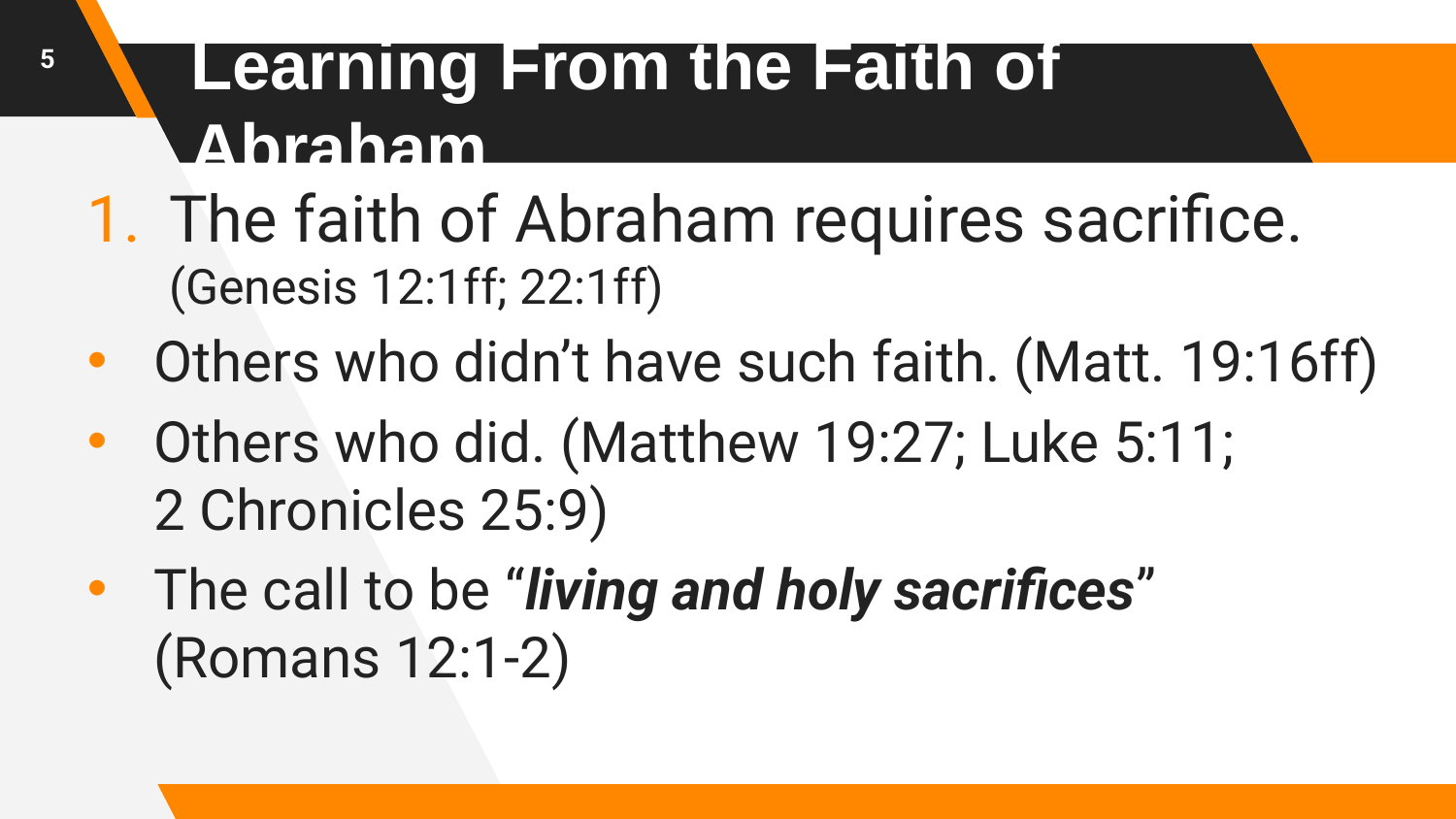

5
# Learning From the Faith of Abraham
The faith of Abraham requires sacrifice. (Genesis 12:1ff; 22:1ff)
Others who didn’t have such faith. (Matt. 19:16ff)
Others who did. (Matthew 19:27; Luke 5:11;
2 Chronicles 25:9)
The call to be “living and holy sacrifices” (Romans 12:1-2)